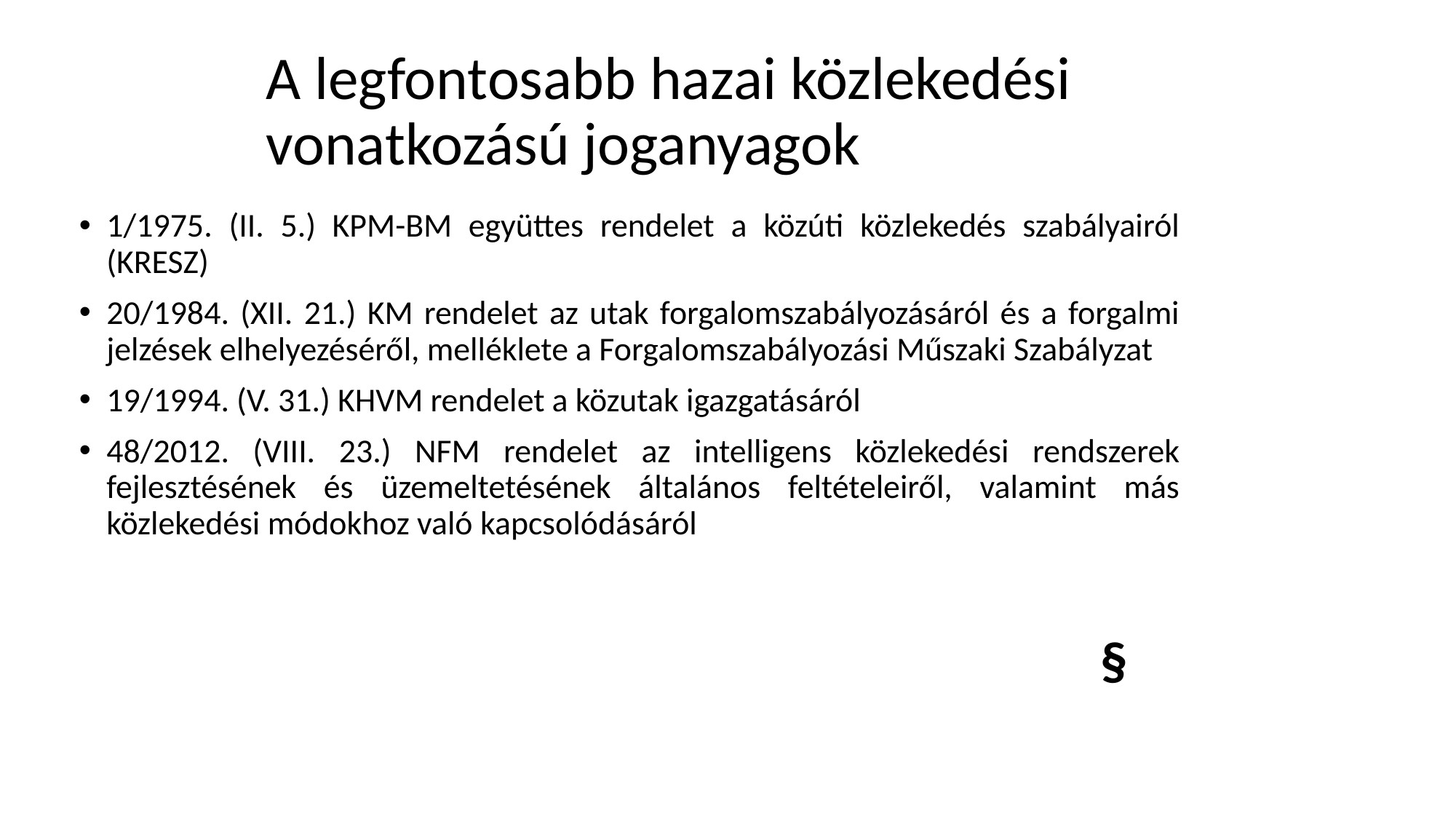

# A legfontosabb hazai közlekedési vonatkozású joganyagok
1/1975. (II. 5.) KPM-BM együttes rendelet a közúti közlekedés szabályairól (KRESZ)
20/1984. (XII. 21.) KM rendelet az utak forgalomszabályozásáról és a forgalmi jelzések elhelyezéséről, melléklete a Forgalomszabályozási Műszaki Szabályzat
19/1994. (V. 31.) KHVM rendelet a közutak igazgatásáról
48/2012. (VIII. 23.) NFM rendelet az intelligens közlekedési rendszerek fejlesztésének és üzemeltetésének általános feltételeiről, valamint más közlekedési módokhoz való kapcsolódásáról
§